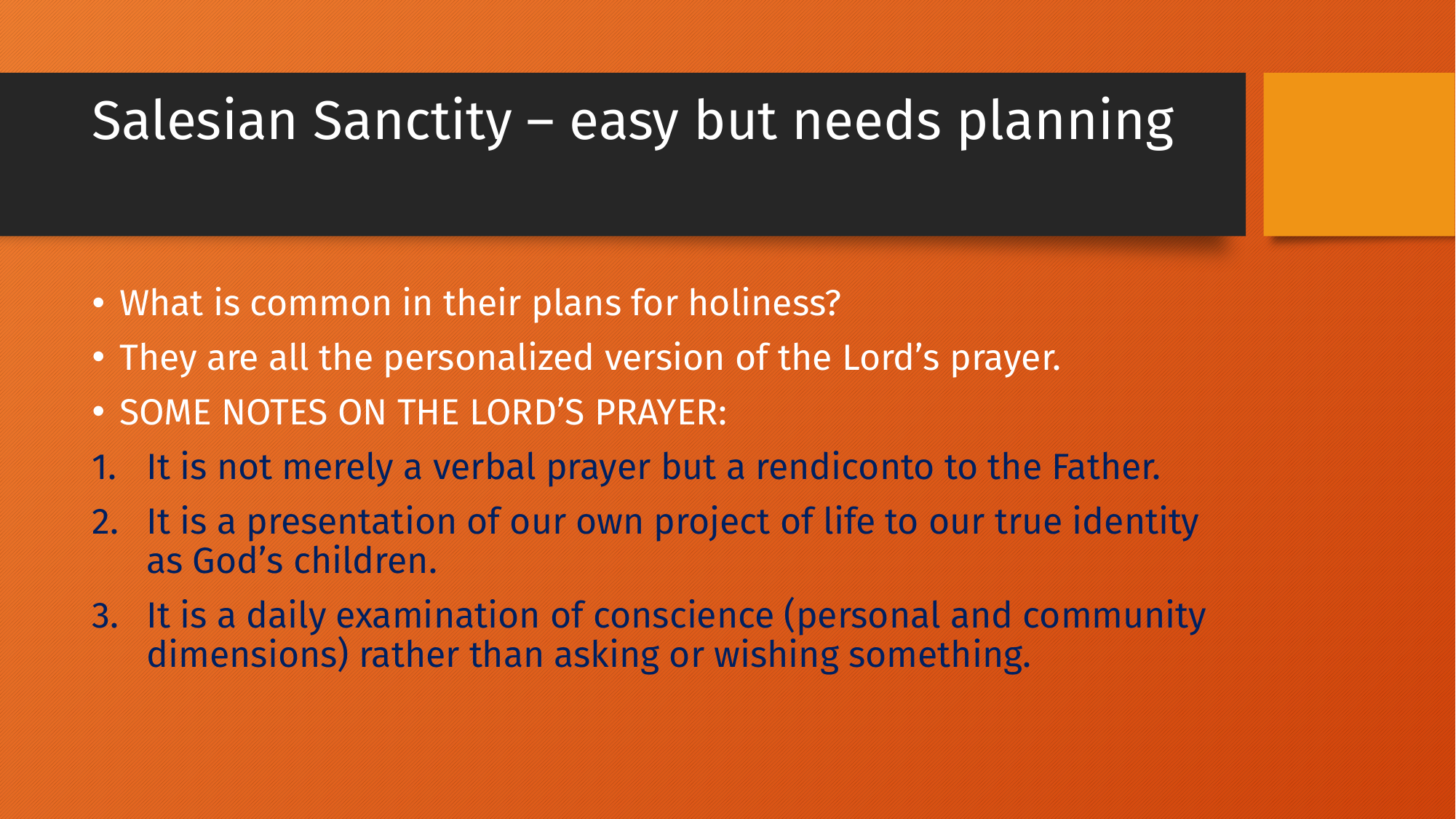

# Salesian Sanctity – easy but needs planning
What is common in their plans for holiness?
They are all the personalized version of the Lord’s prayer.
SOME NOTES ON THE LORD’S PRAYER:
It is not merely a verbal prayer but a rendiconto to the Father.
It is a presentation of our own project of life to our true identity as God’s children.
It is a daily examination of conscience (personal and community dimensions) rather than asking or wishing something.